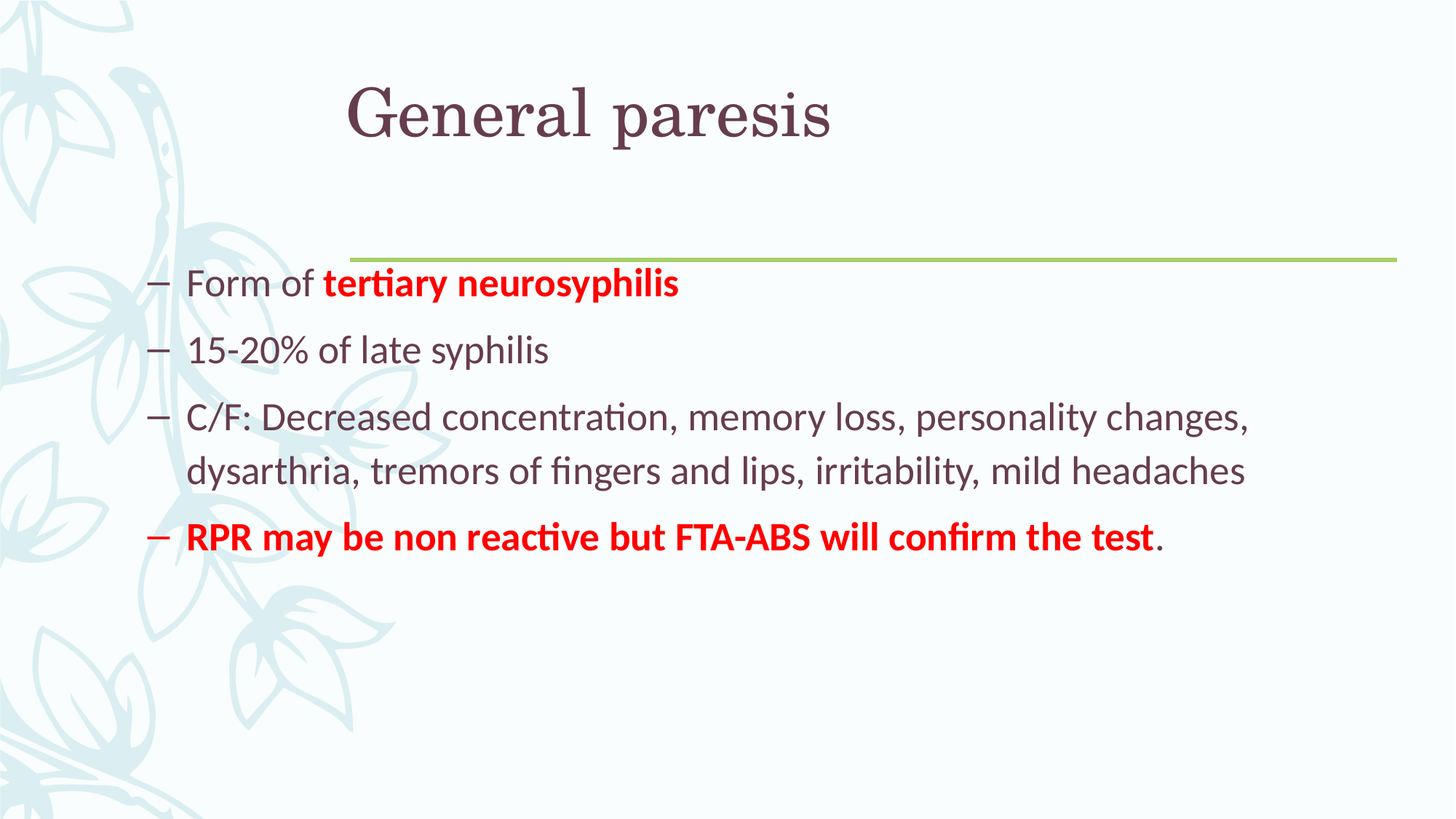

# General paresis
Form of tertiary neurosyphilis
15-20% of late syphilis
C/F: Decreased concentration, memory loss, personality changes, dysarthria, tremors of fingers and lips, irritability, mild headaches
RPR may be non reactive but FTA-ABS will confirm the test.